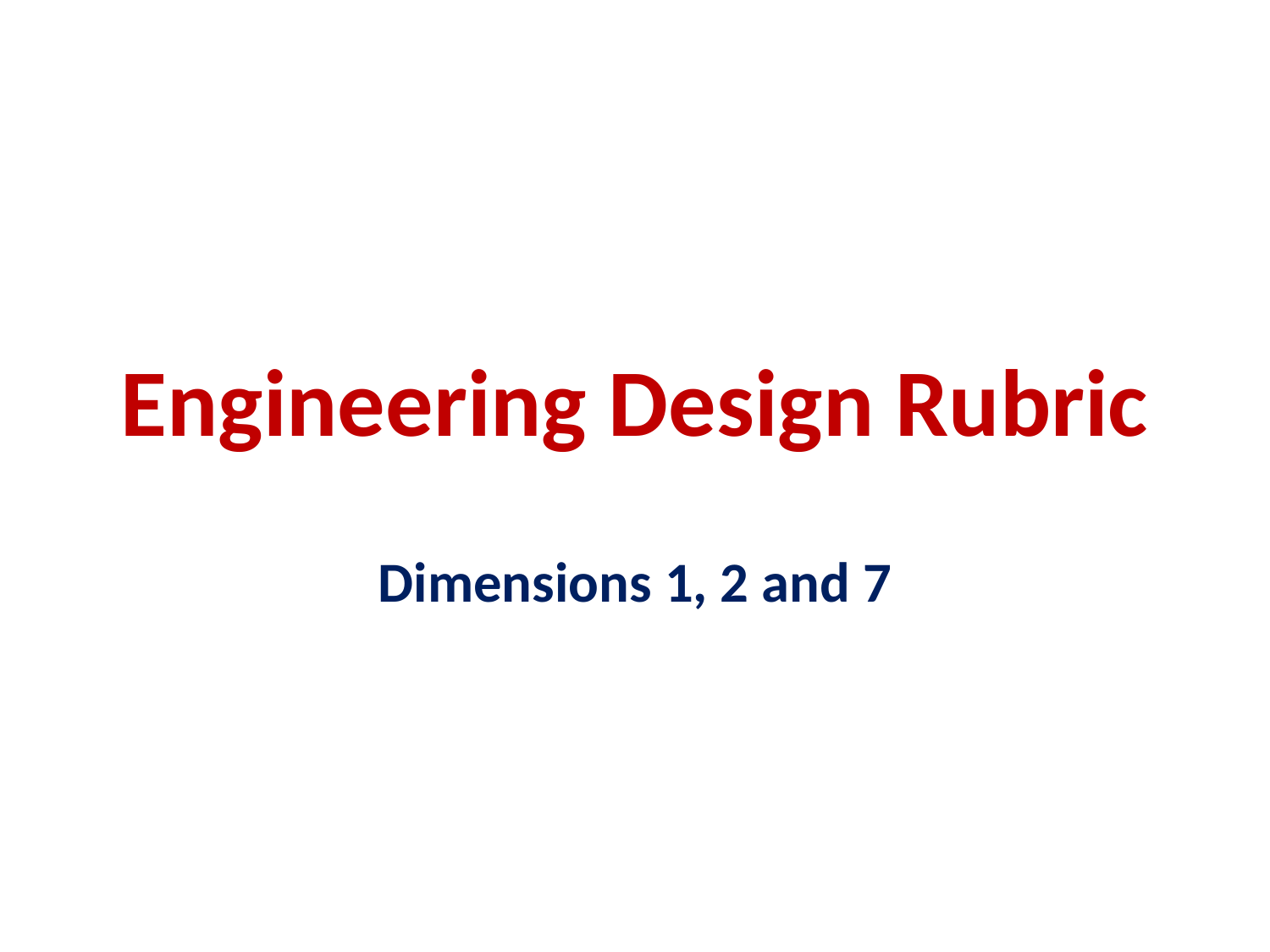

# Engineering Design Rubric
Dimensions 1, 2 and 7